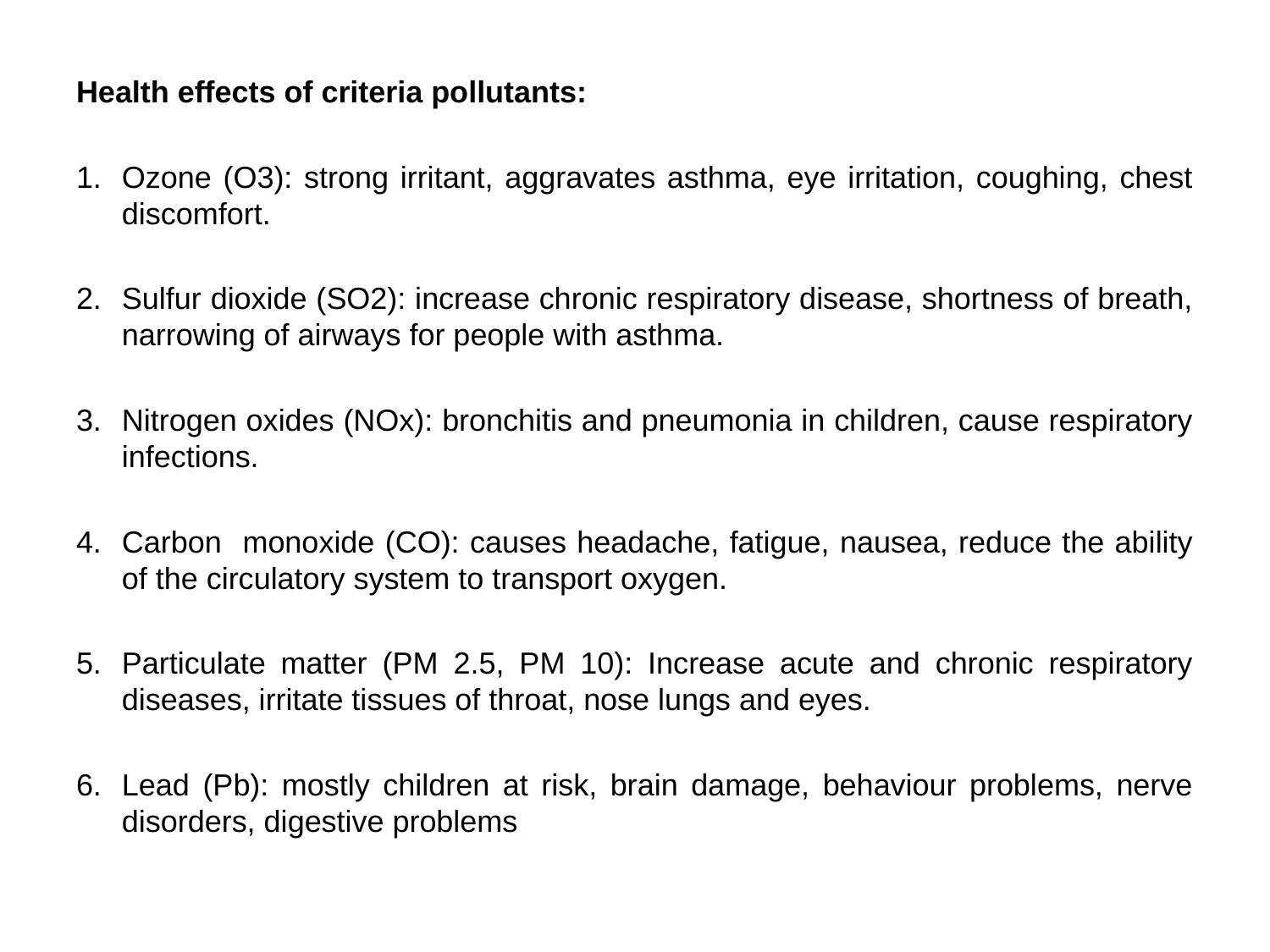

Health effects of criteria pollutants:

Ozone (O3): strong irritant, aggravates asthma, eye irritation, coughing, chest discomfort.

Sulfur dioxide (SO2): increase chronic respiratory disease, shortness of breath, narrowing of airways for people with asthma.

Nitrogen oxides (NOx): bronchitis and pneumonia in children, cause respiratory infections.

Carbon  monoxide (CO): causes headache, fatigue, nausea, reduce the ability of the circulatory system to transport oxygen.

Particulate matter (PM 2.5, PM 10): Increase acute and chronic respiratory diseases, irritate tissues of throat, nose lungs and eyes.

Lead (Pb): mostly children at risk, brain damage, behaviour problems, nerve disorders, digestive problems